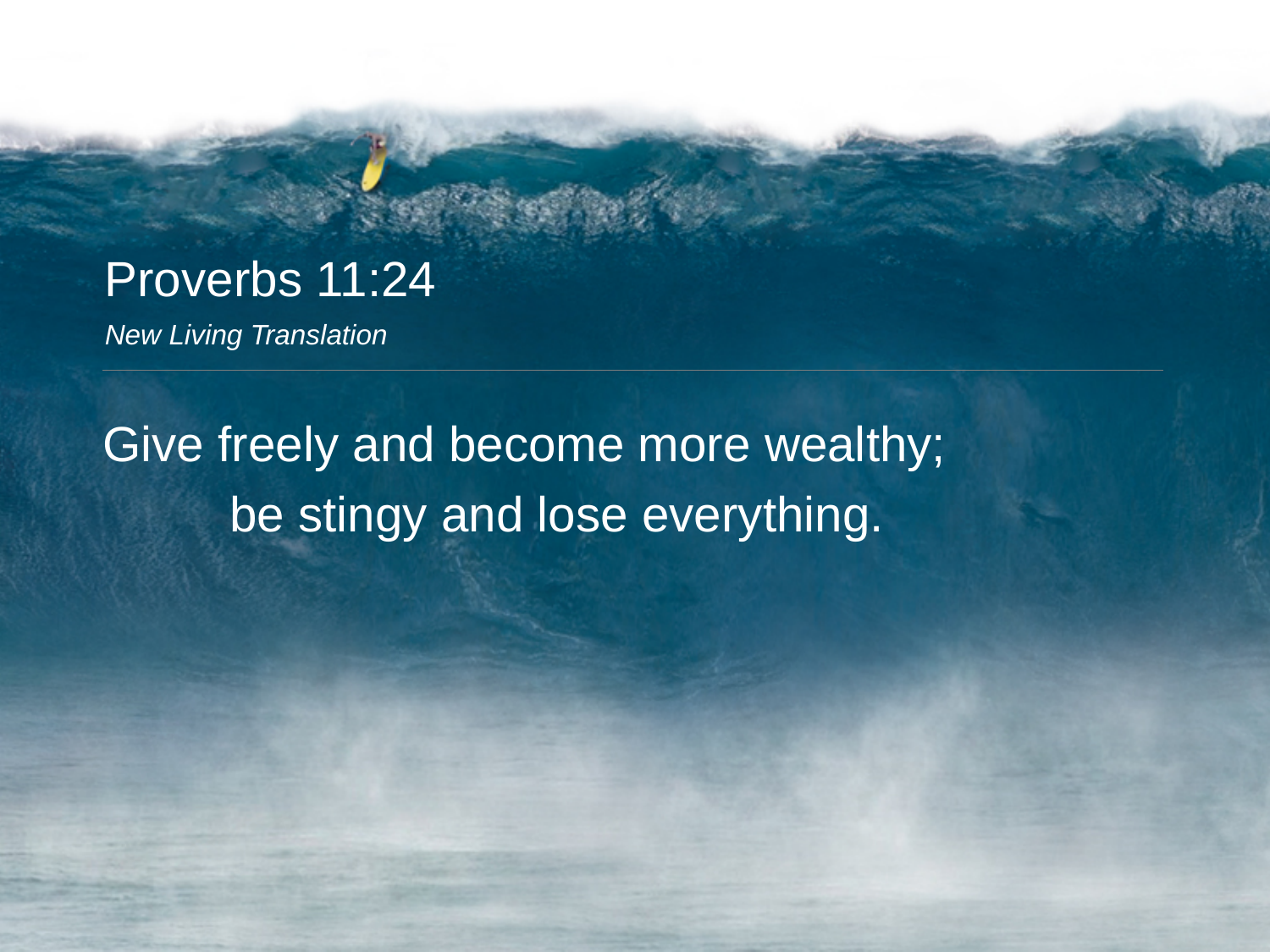

Proverbs 11:24
New Living Translation

Give freely and become more wealthy;
	be stingy and lose everything.